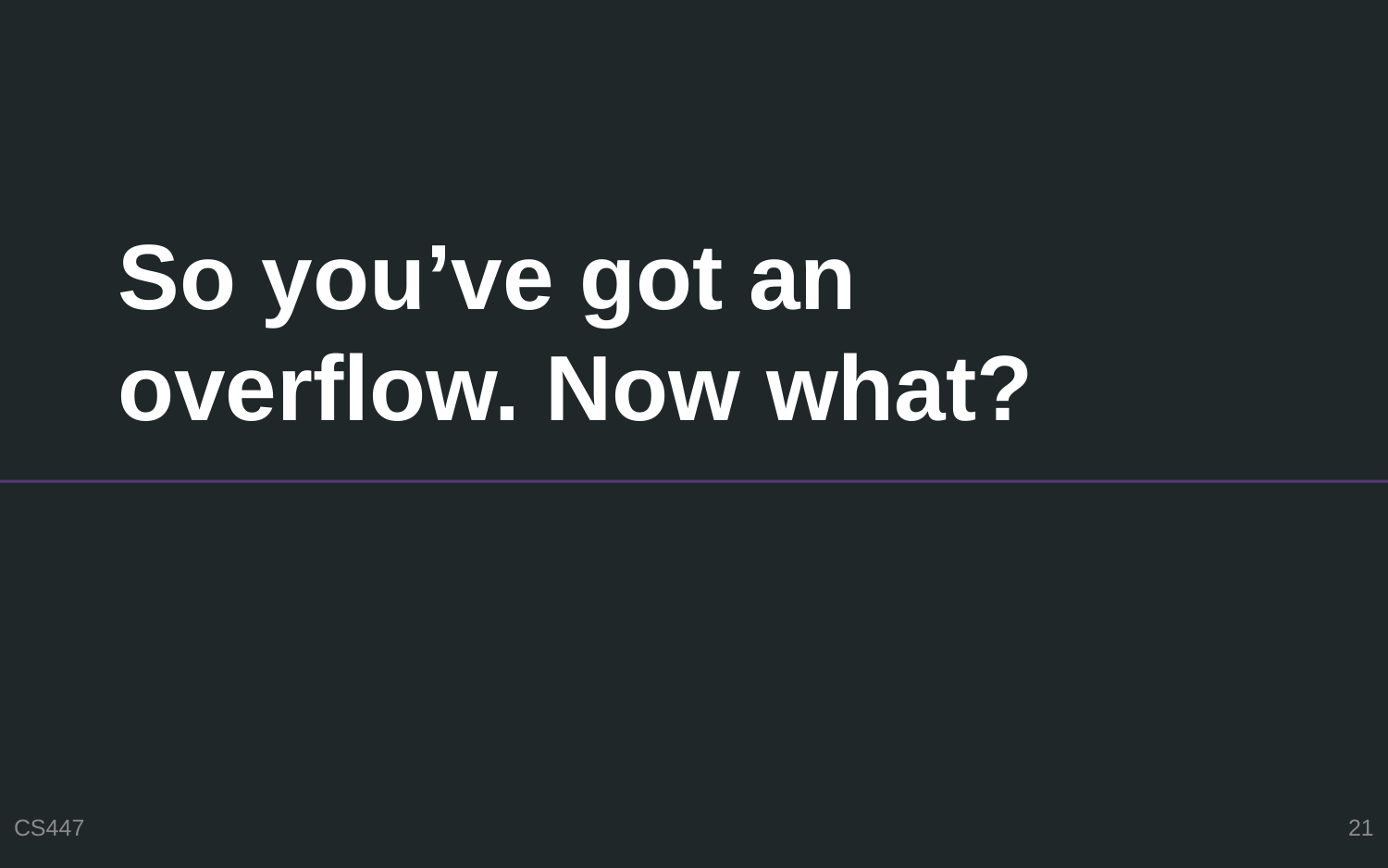

# So you’ve got an overflow. Now what?
CS447
21